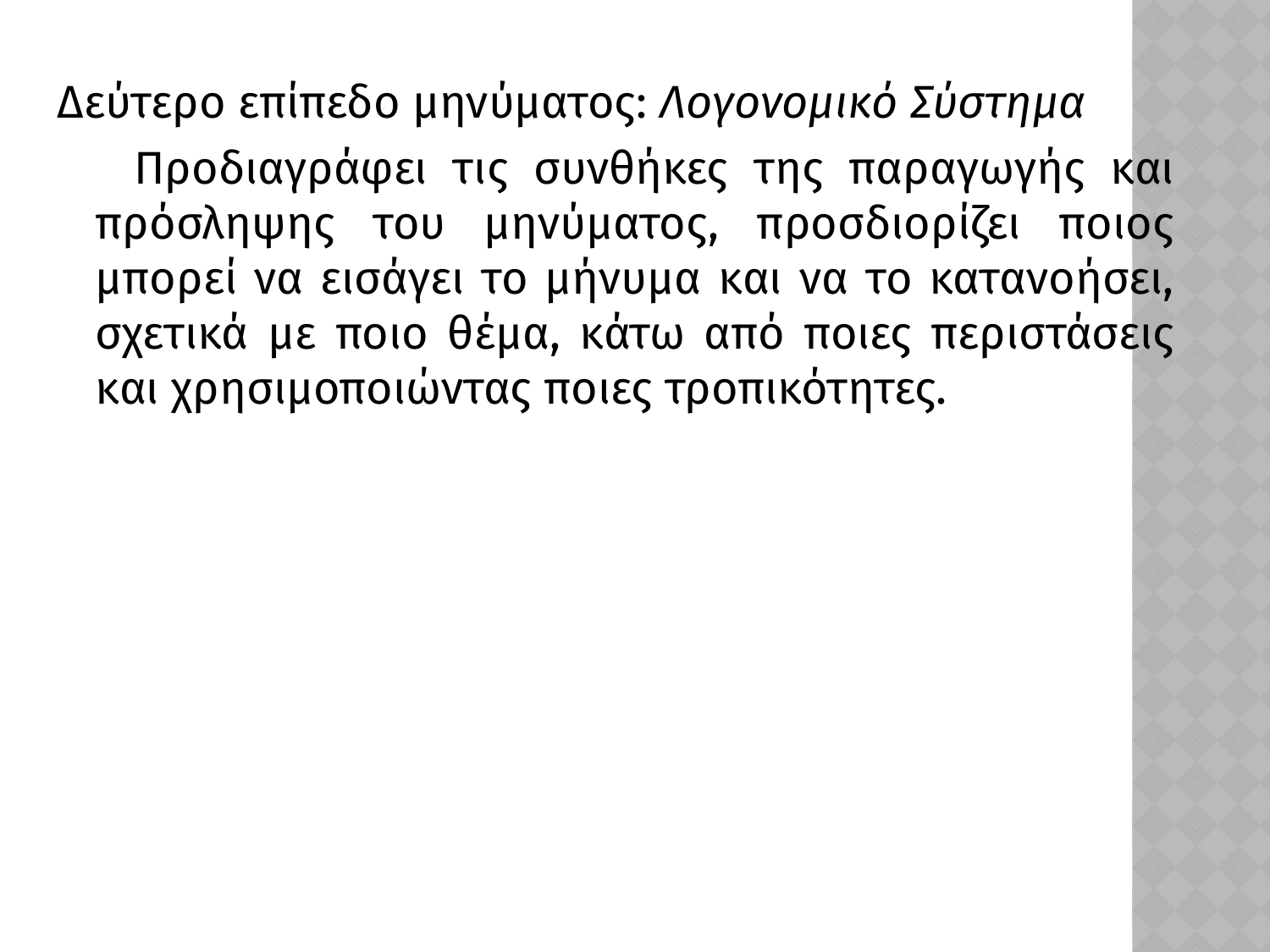

Δεύτερο επίπεδο μηνύματος: Λογονομικό Σύστημα
   Προδιαγράφει τις συνθήκες της παραγωγής και πρόσληψης του μηνύματος, προσδιορίζει ποιος μπορεί να εισάγει το μήνυμα και να το κατανοήσει, σχετικά με ποιο θέμα, κάτω από ποιες περιστάσεις και χρησιμοποιώντας ποιες τροπικότητες.